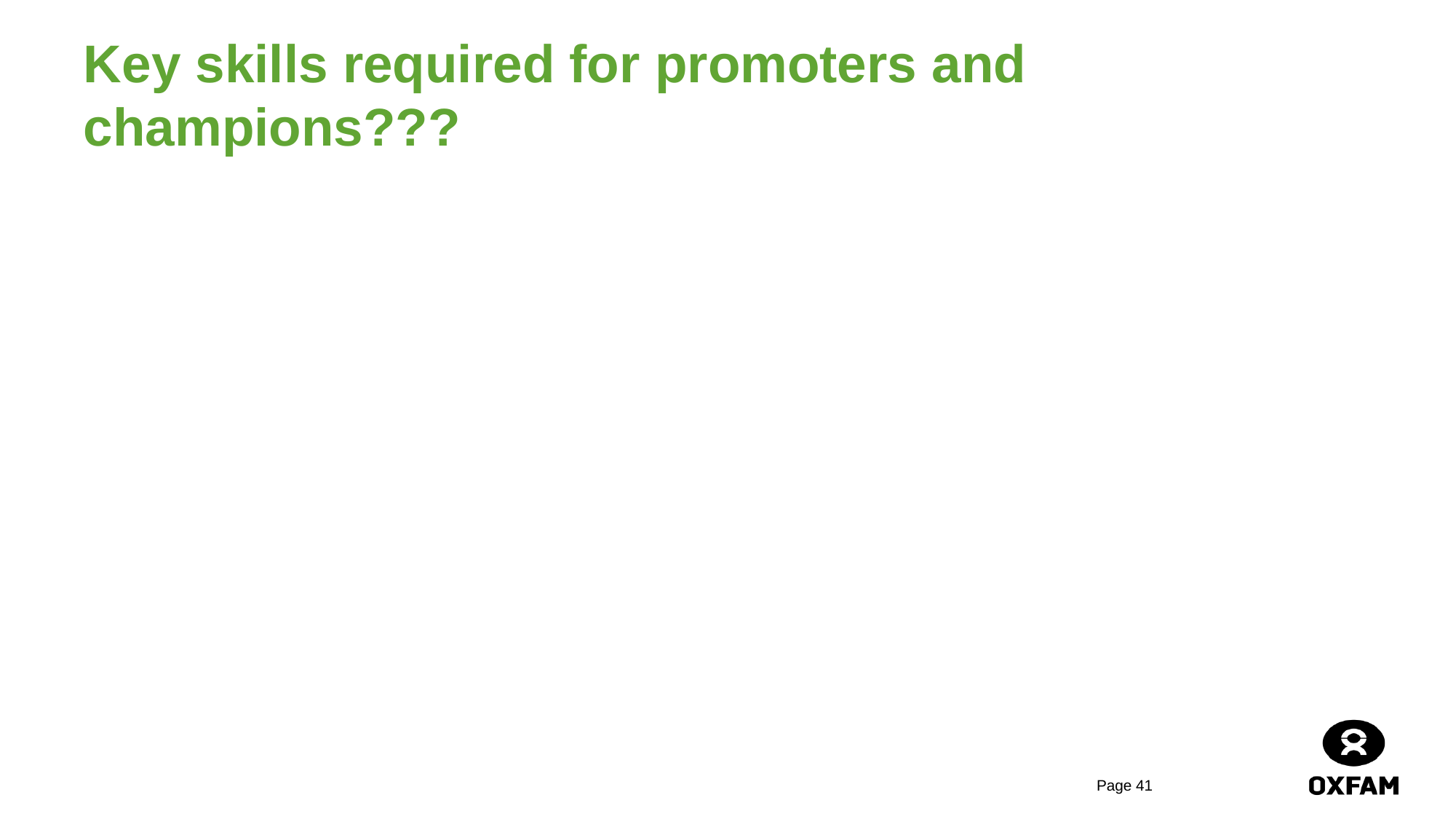

# Key skills required for promoters and champions???